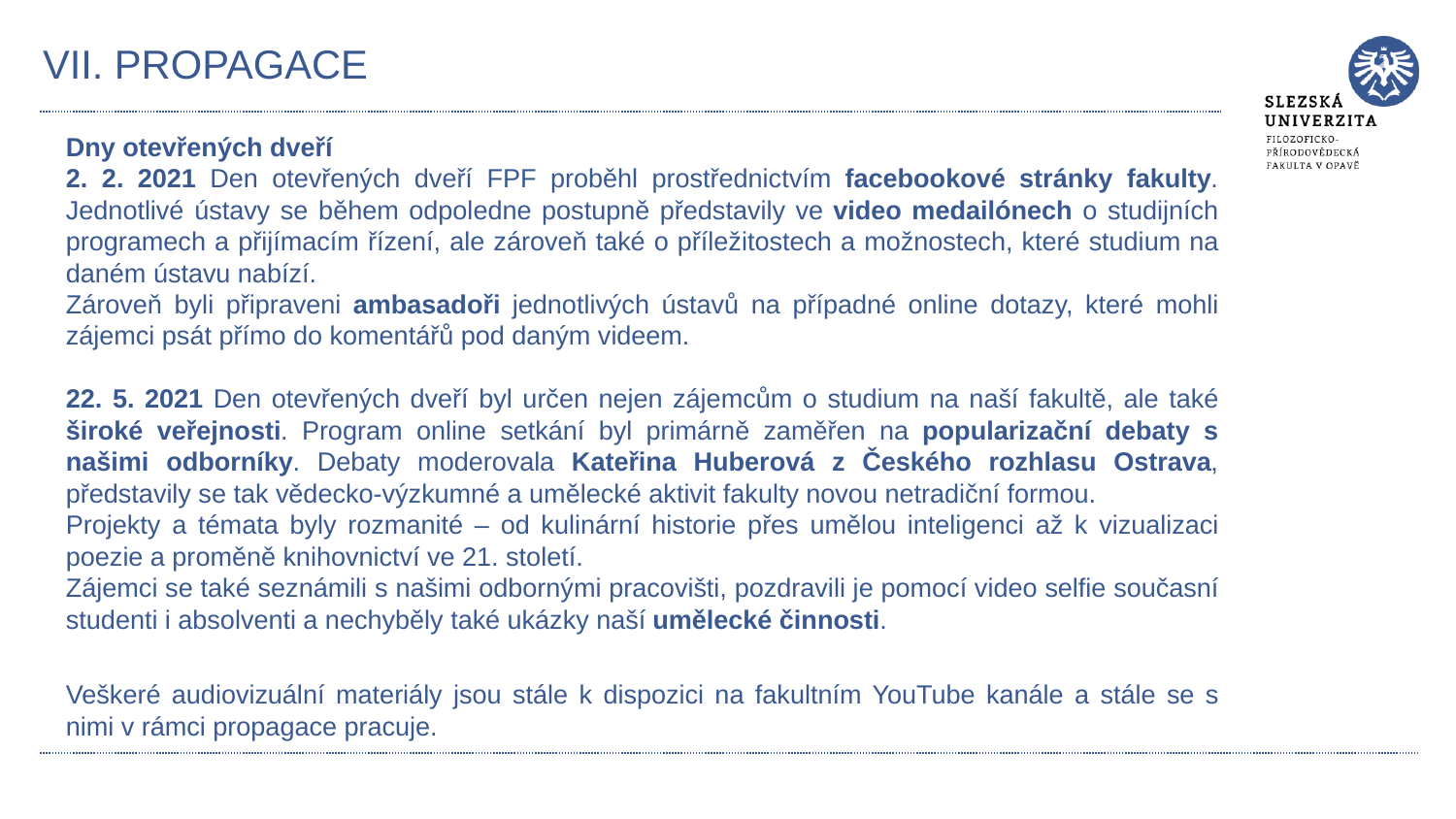

# VII. PROPAGACE
Dny otevřených dveří
2. 2. 2021 Den otevřených dveří FPF proběhl prostřednictvím facebookové stránky fakulty. Jednotlivé ústavy se během odpoledne postupně představily ve video medailónech o studijních programech a přijímacím řízení, ale zároveň také o příležitostech a možnostech, které studium na daném ústavu nabízí.
Zároveň byli připraveni ambasadoři jednotlivých ústavů na případné online dotazy, které mohli zájemci psát přímo do komentářů pod daným videem.

22. 5. 2021 Den otevřených dveří byl určen nejen zájemcům o studium na naší fakultě, ale také široké veřejnosti. Program online setkání byl primárně zaměřen na popularizační debaty s našimi odborníky. Debaty moderovala Kateřina Huberová z Českého rozhlasu Ostrava, představily se tak vědecko-výzkumné a umělecké aktivit fakulty novou netradiční formou.
Projekty a témata byly rozmanité – od kulinární historie přes umělou inteligenci až k vizualizaci poezie a proměně knihovnictví ve 21. století.
Zájemci se také seznámili s našimi odbornými pracovišti, pozdravili je pomocí video selfie současní studenti i absolventi a nechyběly také ukázky naší umělecké činnosti.

Veškeré audiovizuální materiály jsou stále k dispozici na fakultním YouTube kanále a stále se s nimi v rámci propagace pracuje.